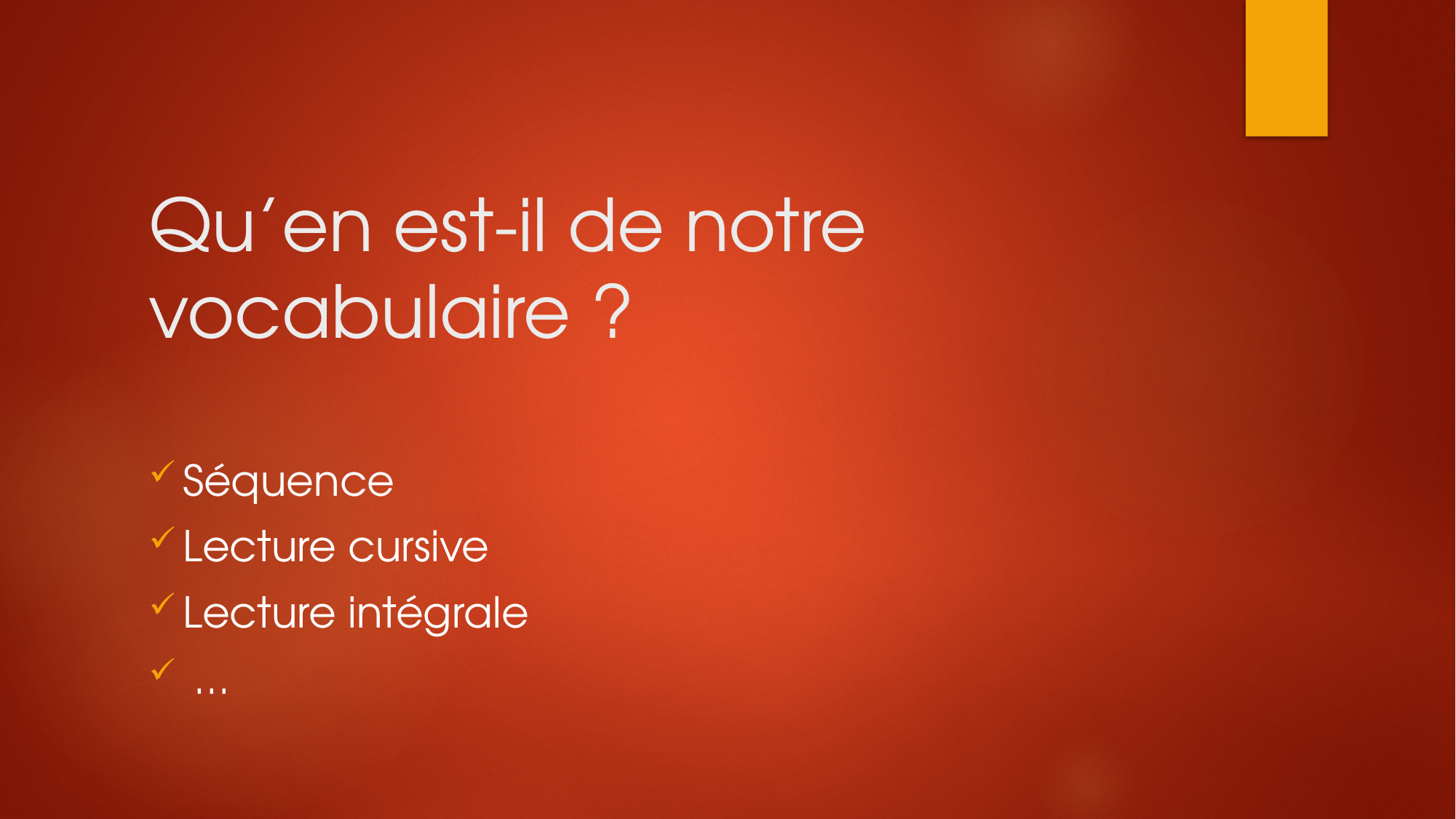

# Qu’en est-il de notre vocabulaire ?
Séquence
Lecture cursive
Lecture intégrale
 …